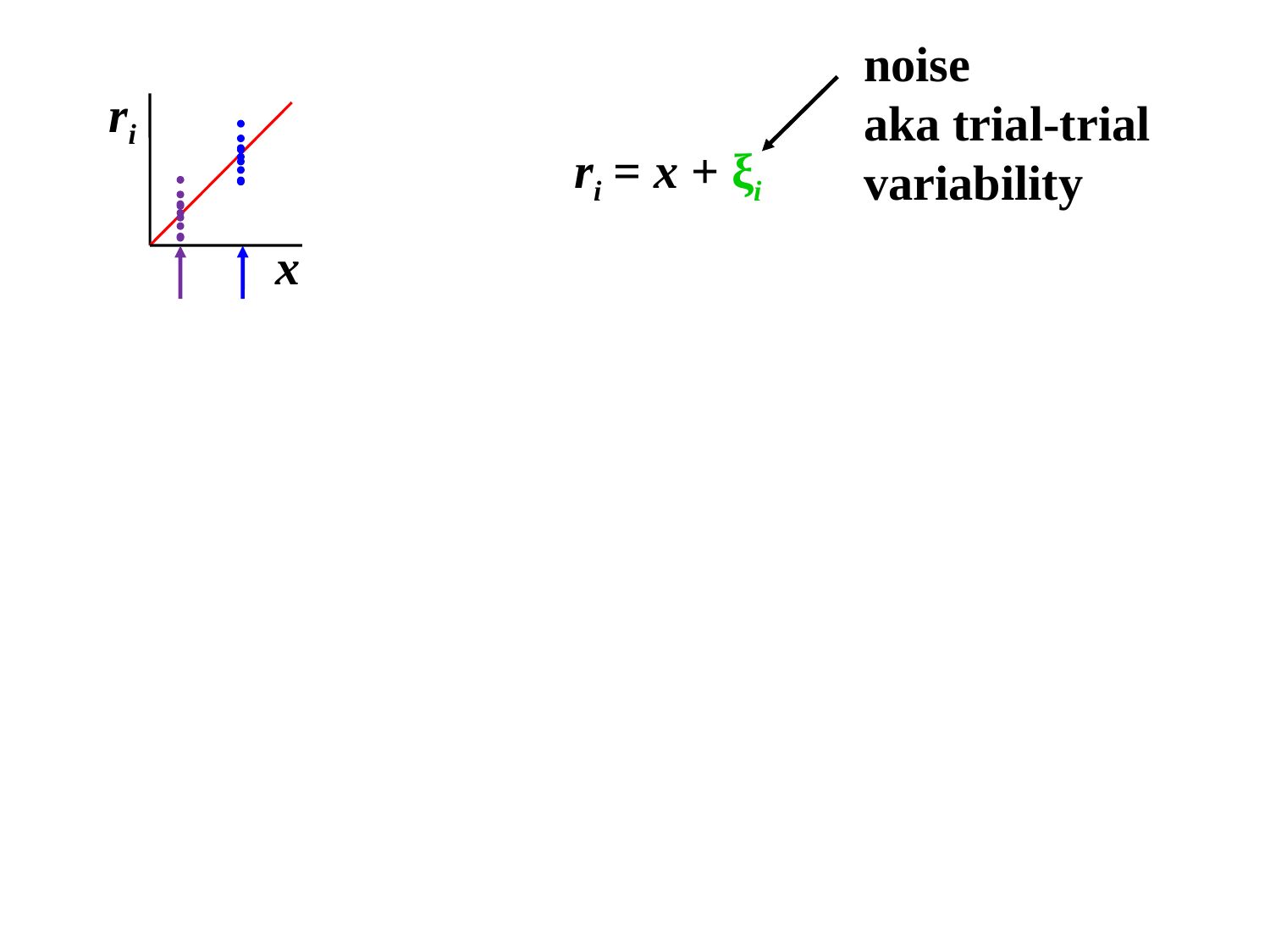

noise
aka trial-trial
variability
ri

ri = x + ξi

x